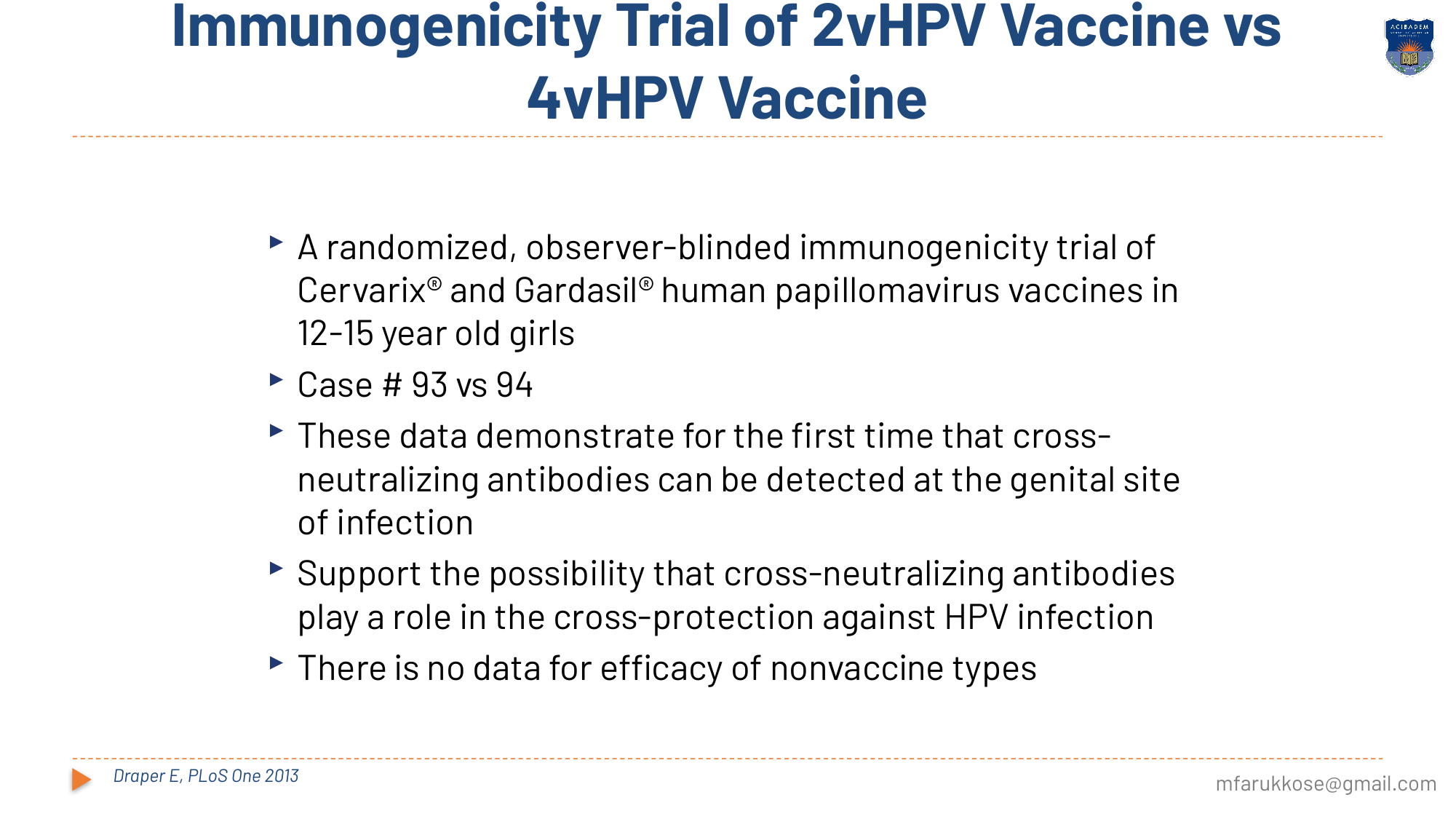

# Immunogenicity Trial of 2vHPV Vaccine vs 4vHPV Vaccine
A randomized, observer-blinded immunogenicity trial of Cervarix® and Gardasil® human papillomavirus vaccines in 12-15 year old girls
Case # 93 vs 94
These data demonstrate for the first time that cross-neutralizing antibodies can be detected at the genital site of infection
Support the possibility that cross-neutralizing antibodies play a role in the cross-protection against HPV infection
There is no data for efficacy of nonvaccine types
Draper E, PLoS One 2013